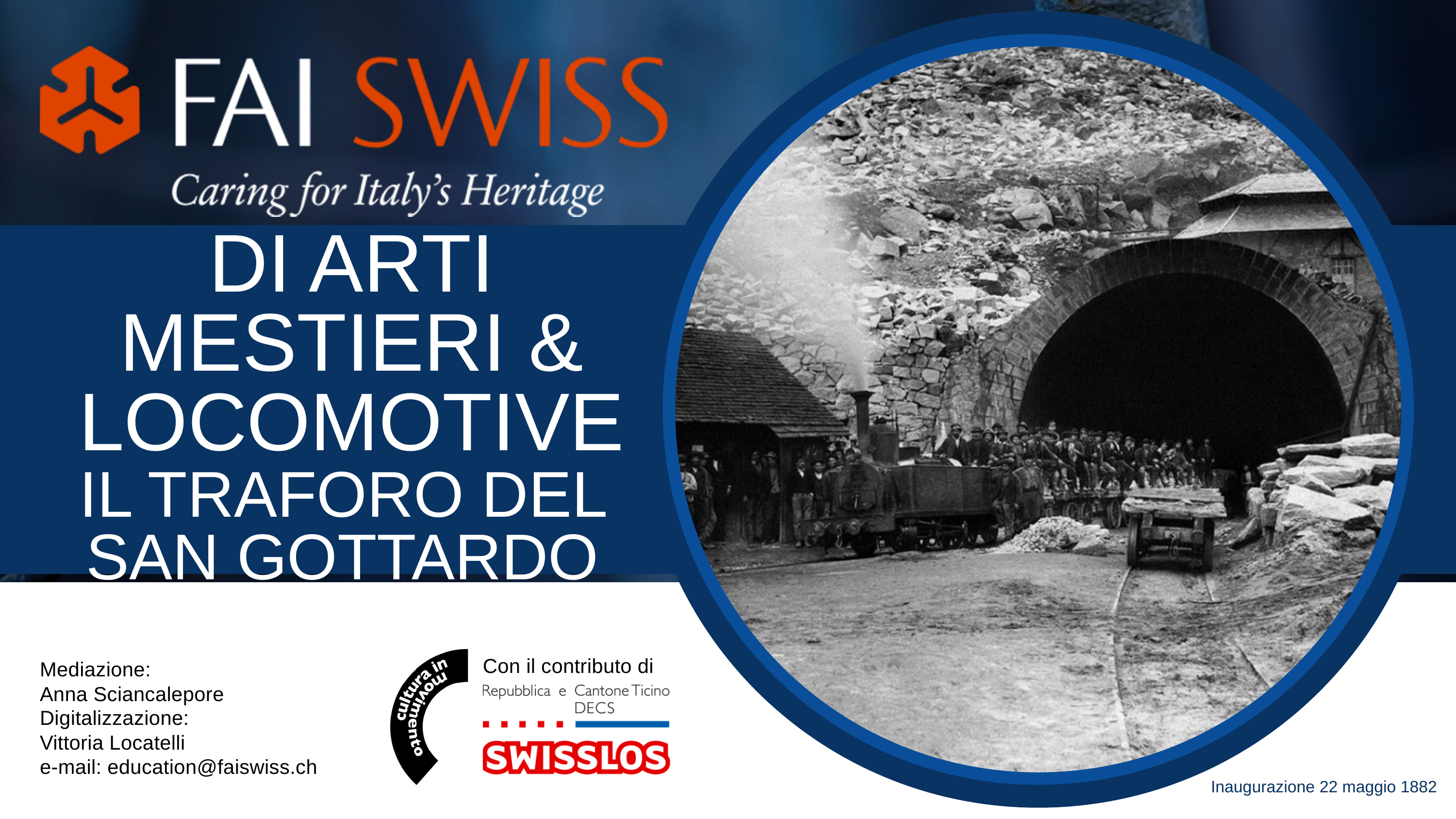

DI ARTI MESTIERI & LOCOMOTIVE
IL TRAFORO DEL
SAN GOTTARDO
1872-1882

Con il contributo di
Mediazione:​
Anna Sciancalepore​
Digitalizzazione:
Vittoria Locatelli​
e-mail: education@faiswiss.ch

Inaugurazione 22 maggio 1882